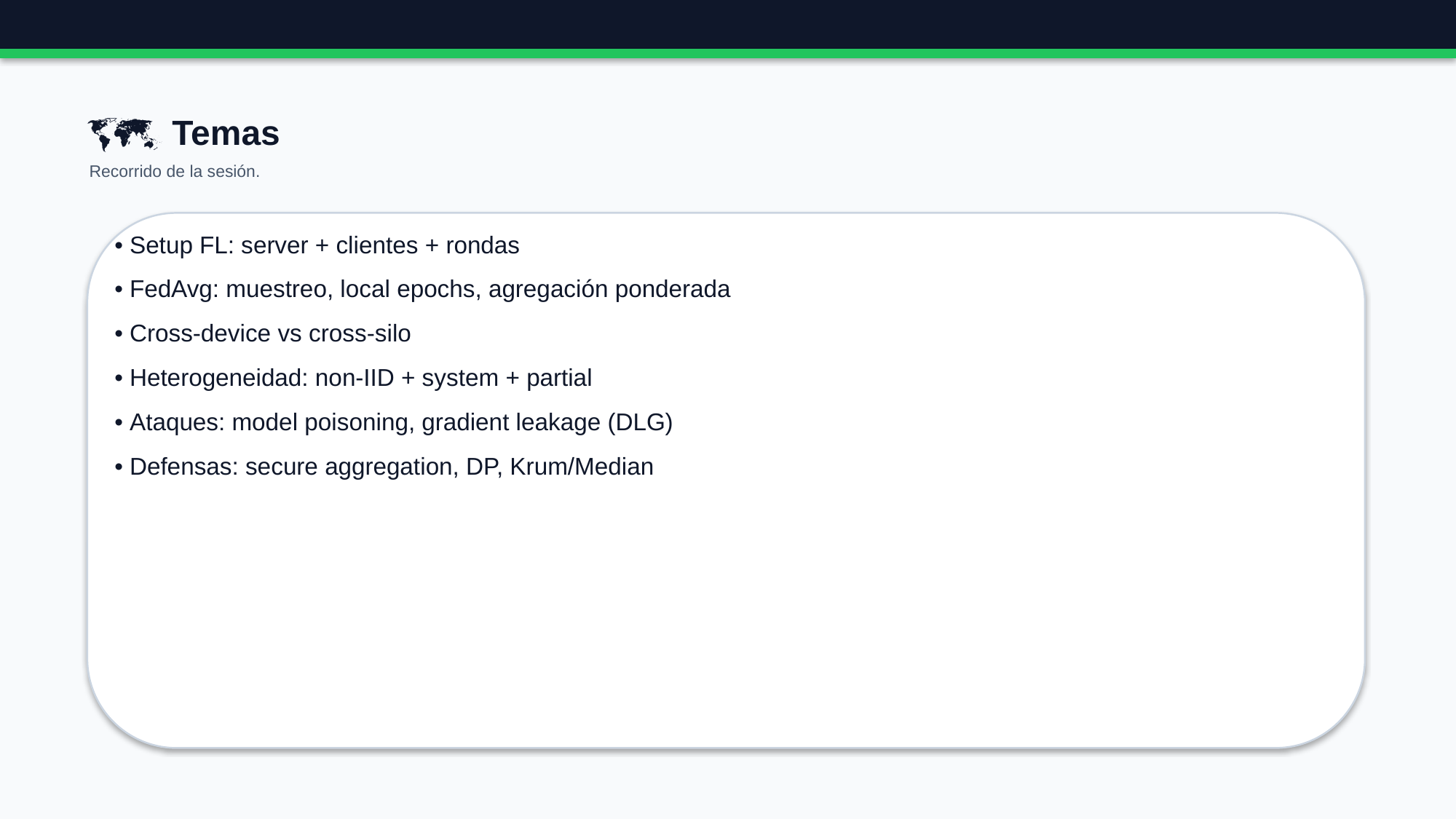

🗺️ Temas
Recorrido de la sesión.

• Setup FL: server + clientes + rondas
• FedAvg: muestreo, local epochs, agregación ponderada
• Cross-device vs cross-silo
• Heterogeneidad: non-IID + system + partial
• Ataques: model poisoning, gradient leakage (DLG)
• Defensas: secure aggregation, DP, Krum/Median